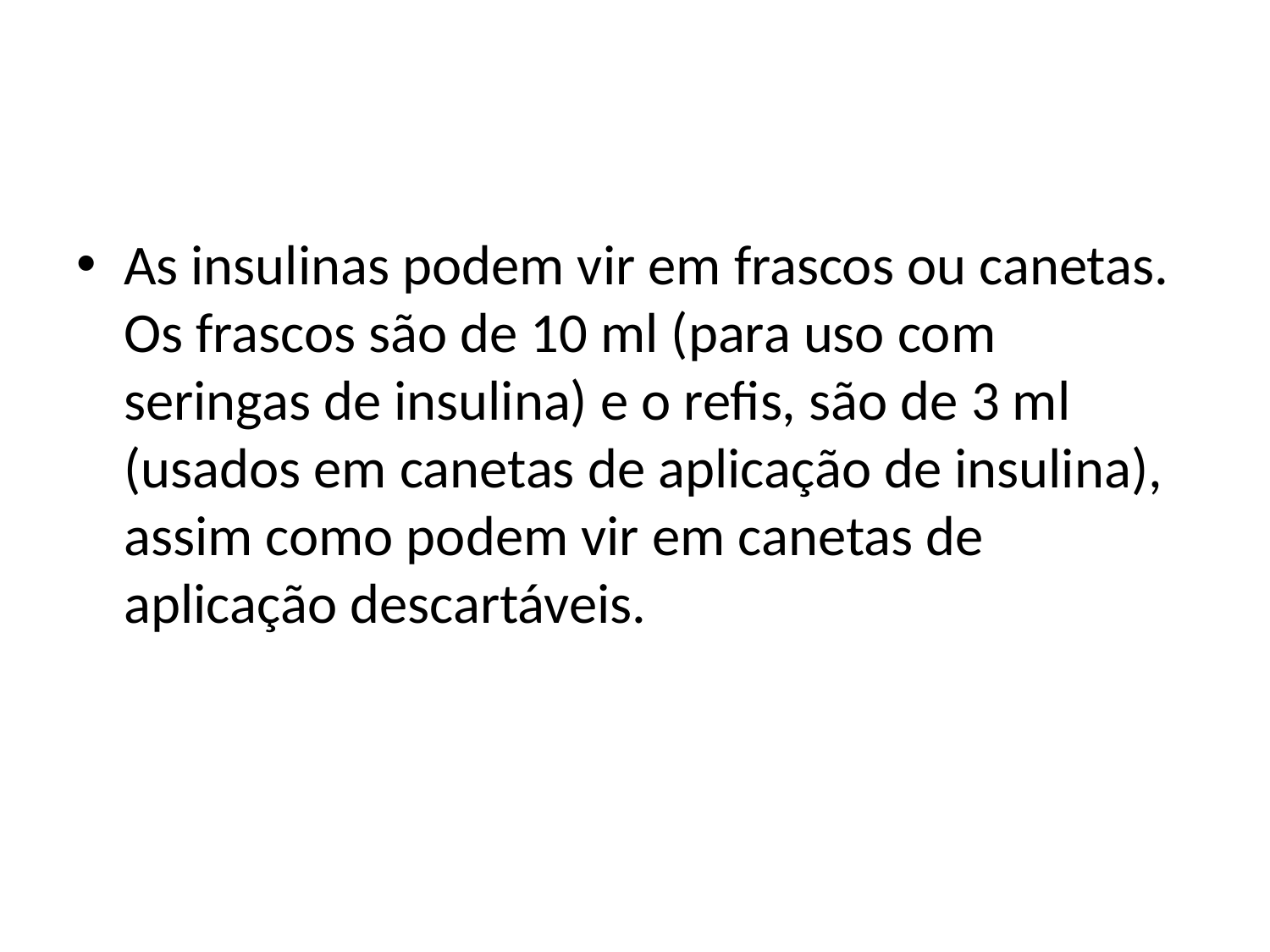

#
As insulinas podem vir em frascos ou canetas. Os frascos são de 10 ml (para uso com seringas de insulina) e o refis, são de 3 ml (usados em canetas de aplicação de insulina), assim como podem vir em canetas de aplicação descartáveis.